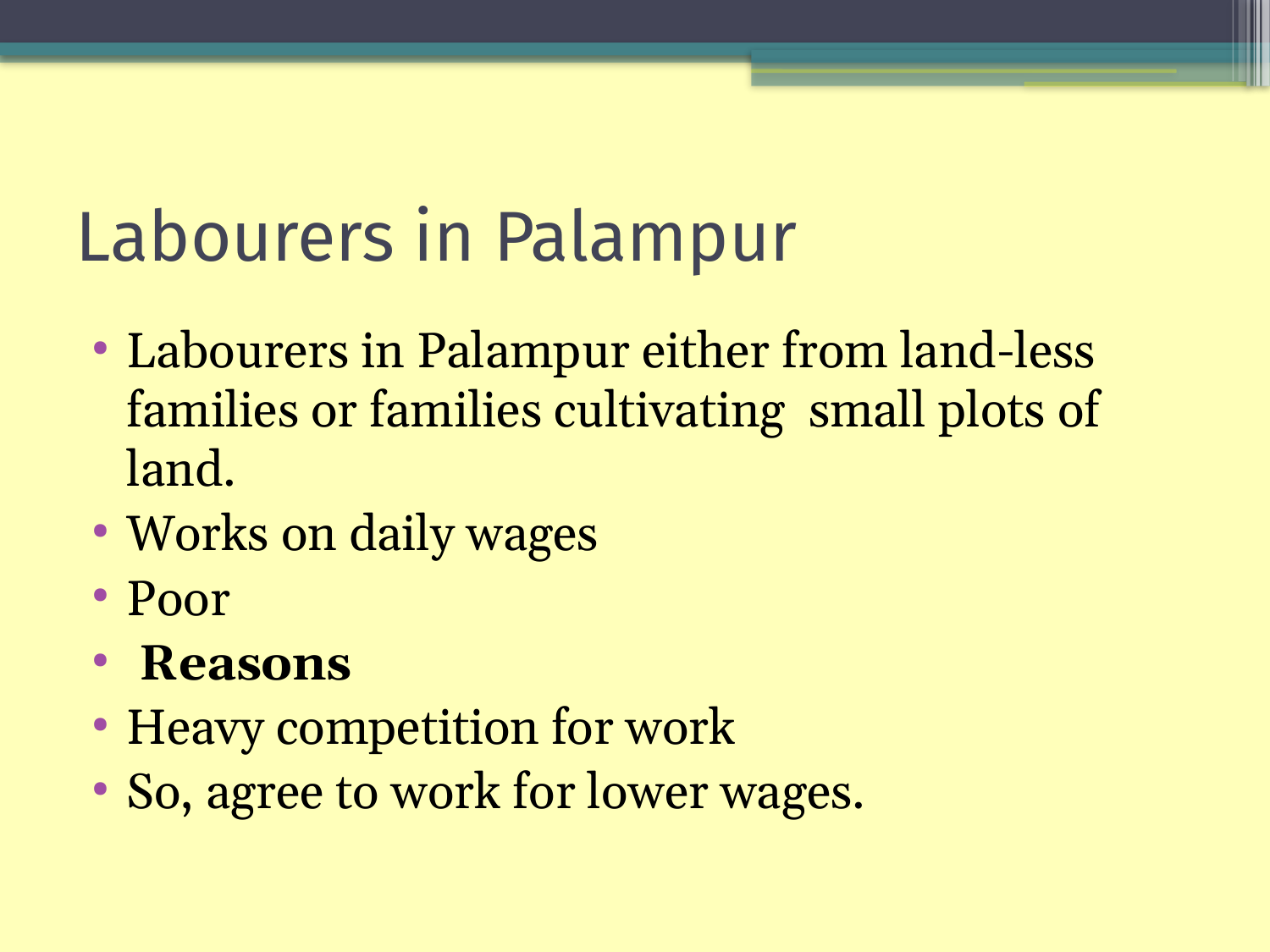

# Labourers in Palampur
Labourers in Palampur either from land-less families or families cultivating  small plots of land.
Works on daily wages
Poor
 Reasons
Heavy competition for work
So, agree to work for lower wages.